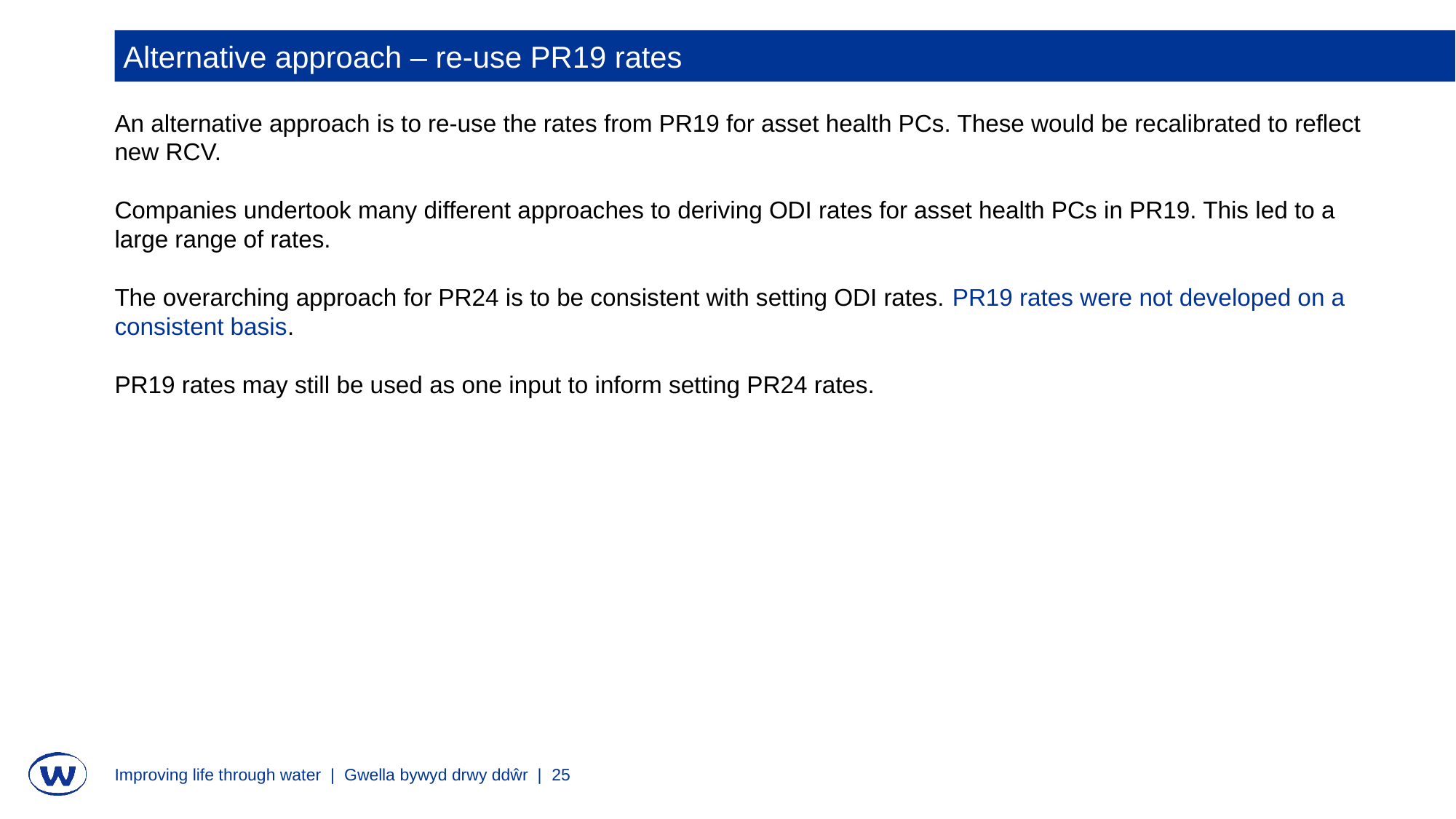

Alternative approach – re-use PR19 rates
An alternative approach is to re-use the rates from PR19 for asset health PCs. These would be recalibrated to reflect new RCV.

Companies undertook many different approaches to deriving ODI rates for asset health PCs in PR19. This led to a large range of rates.

The overarching approach for PR24 is to be consistent with setting ODI rates. PR19 rates were not developed on a consistent basis.

PR19 rates may still be used as one input to inform setting PR24 rates.